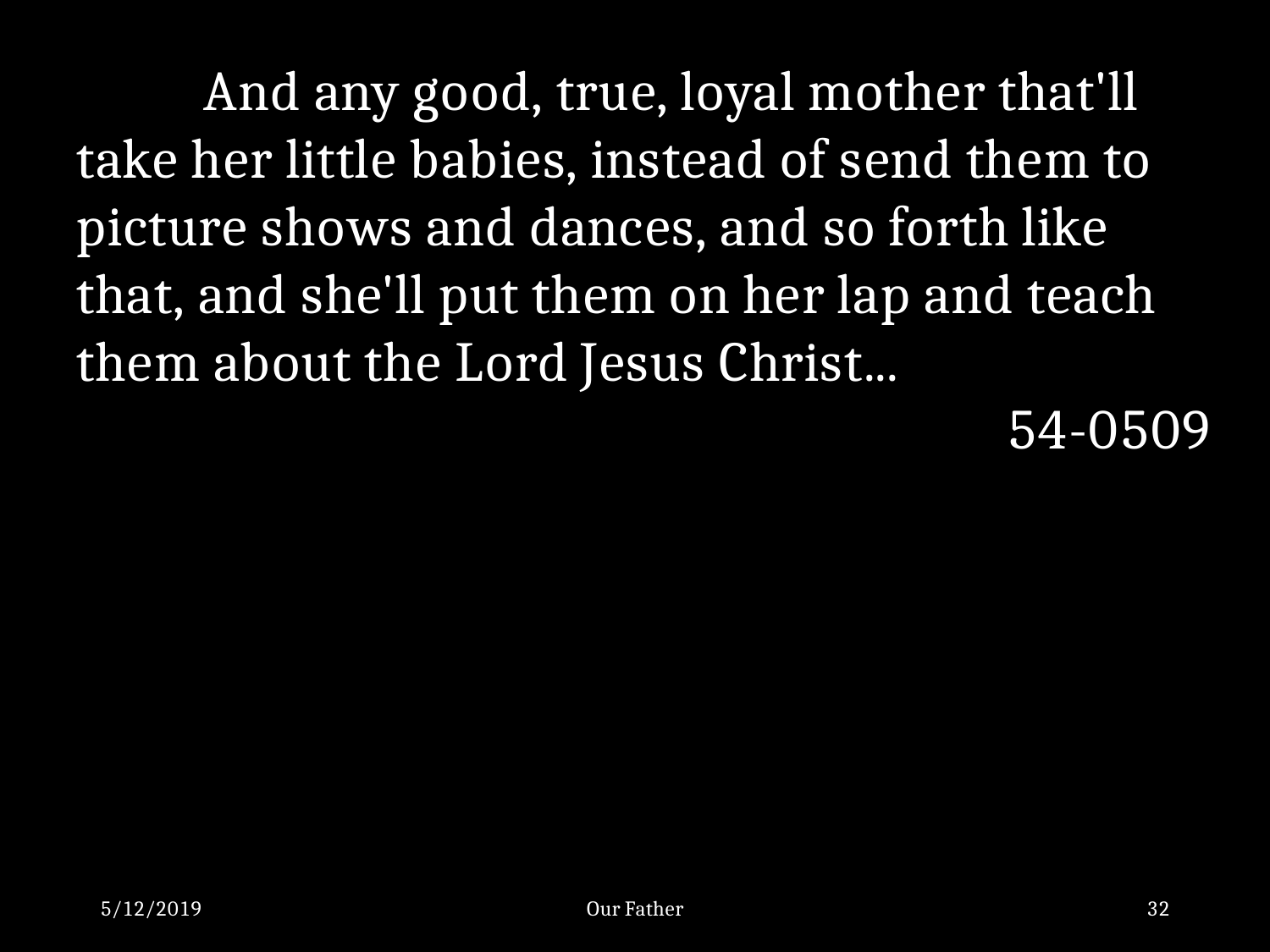

And any good, true, loyal mother that'll take her little babies, instead of send them to picture shows and dances, and so forth like that, and she'll put them on her lap and teach them about the Lord Jesus Christ...
54-0509
5/12/2019
Our Father
32